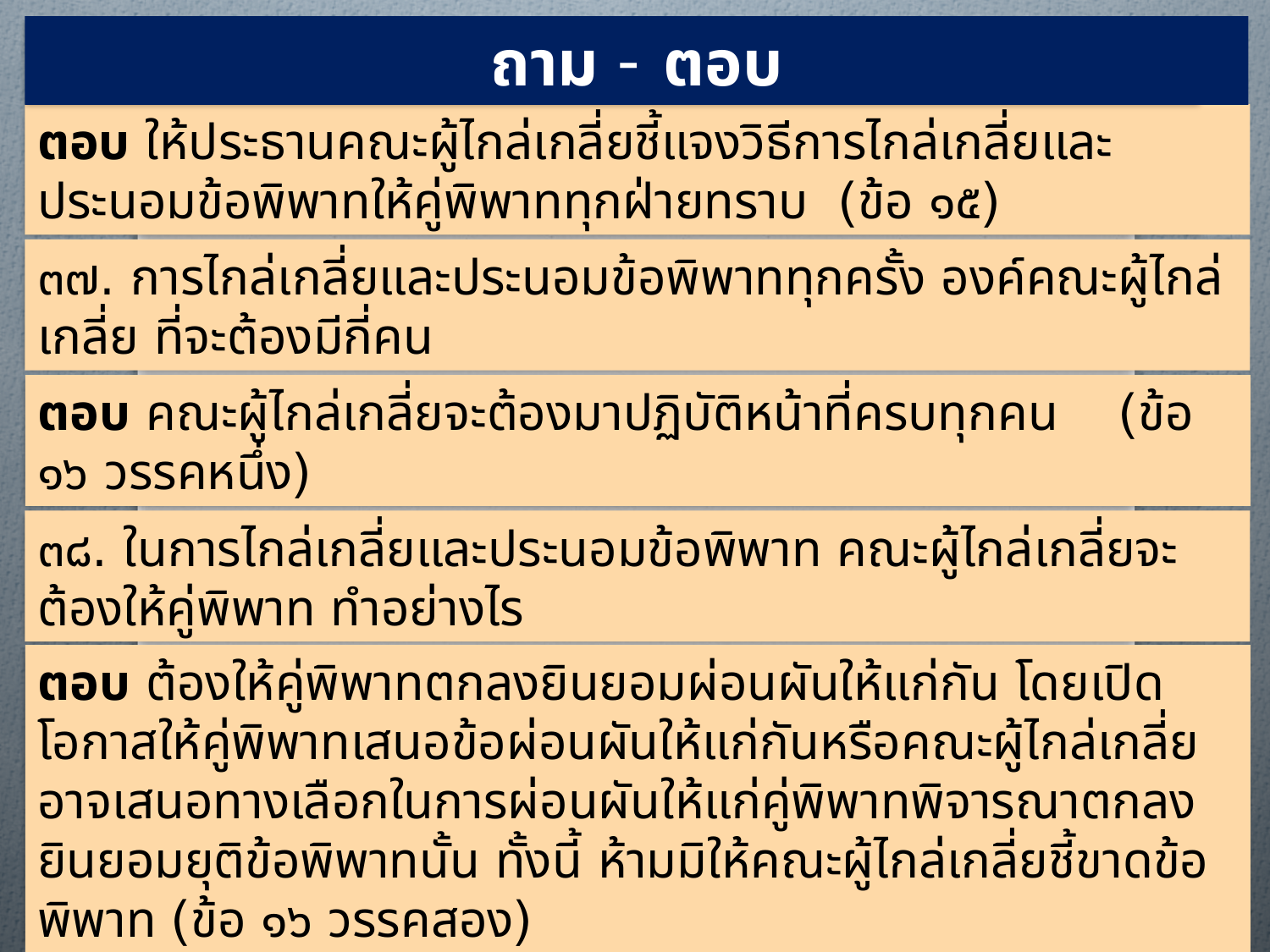

ถาม - ตอบ
ตอบ ให้ประธานคณะผู้ไกล่เกลี่ยชี้แจงวิธีการไกล่เกลี่ยและประนอมข้อพิพาทให้คู่พิพาททุกฝ่ายทราบ  (ข้อ ๑๕)
๓๗. การไกล่เกลี่ยและประนอมข้อพิพาททุกครั้ง องค์คณะผู้ไกล่เกลี่ย ที่จะต้องมีกี่คน
ตอบ คณะผู้ไกล่เกลี่ยจะต้องมาปฏิบัติหน้าที่ครบทุกคน    (ข้อ ๑๖ วรรคหนึ่ง)
๓๘. ในการไกล่เกลี่ยและประนอมข้อพิพาท คณะผู้ไกล่เกลี่ยจะต้องให้คู่พิพาท ทำอย่างไร
ตอบ ต้องให้คู่พิพาทตกลงยินยอมผ่อนผันให้แก่กัน โดยเปิดโอกาสให้คู่พิพาทเสนอข้อผ่อนผันให้แก่กันหรือคณะผู้ไกล่เกลี่ยอาจเสนอทางเลือกในการผ่อนผันให้แก่คู่พิพาทพิจารณาตกลงยินยอมยุติข้อพิพาทนั้น ทั้งนี้ ห้ามมิให้คณะผู้ไกล่เกลี่ยชี้ขาดข้อพิพาท (ข้อ ๑๖ วรรคสอง)